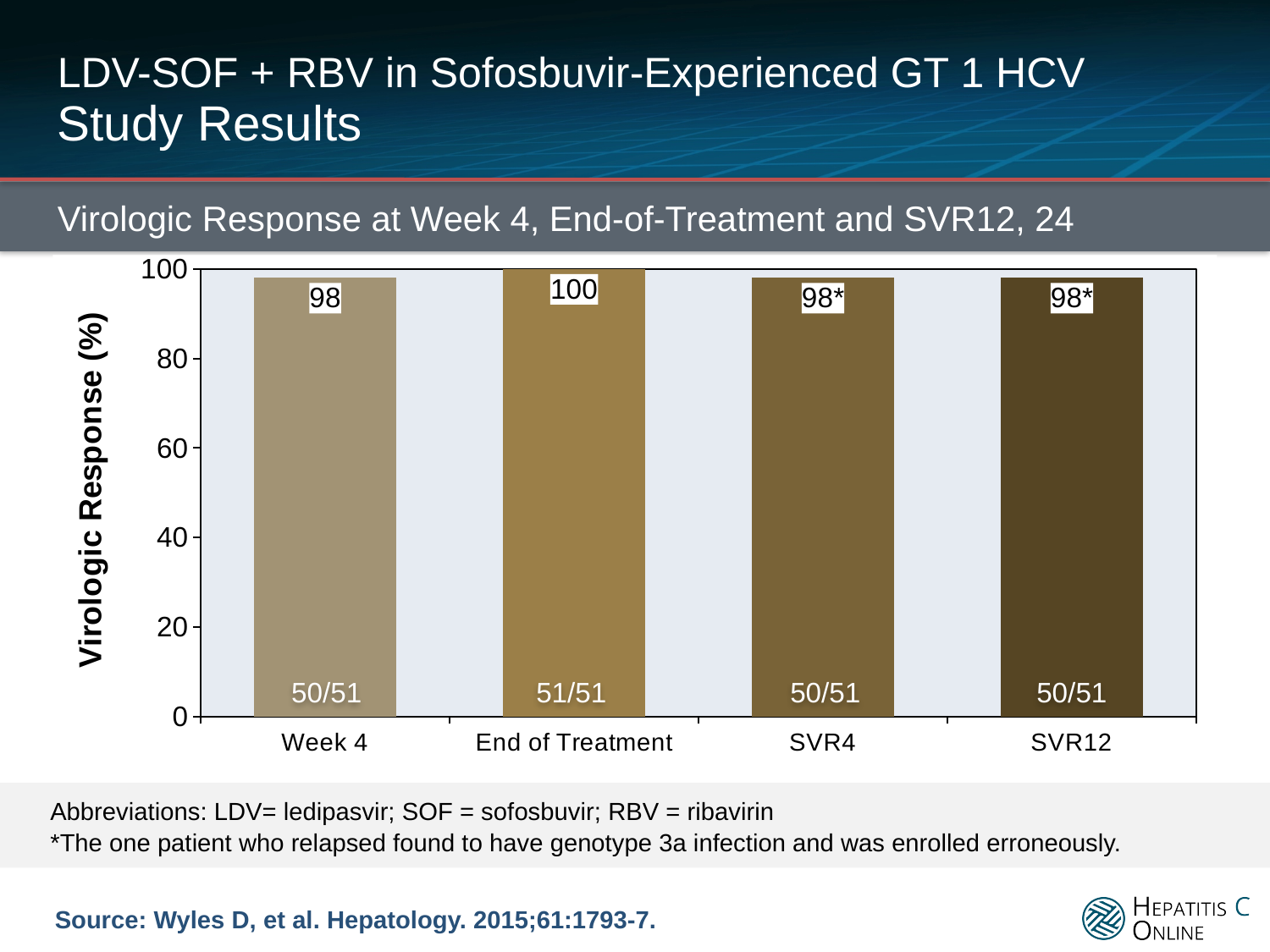

# LDV-SOF + RBV in Sofosbuvir-Experienced GT 1 HCV Study Results
Virologic Response at Week 4, End-of-Treatment and SVR12, 24

### Chart

| Category |  |
|---|---|
| Week 4 | 98.0 |
| End of Treatment | 100.0 |
| SVR4 | 98.0 |
| SVR12 | 98.0 |
50/51
51/51
50/51
50/51
Abbreviations: LDV= ledipasvir; SOF = sofosbuvir; RBV = ribavirin
*The one patient who relapsed found to have genotype 3a infection and was enrolled erroneously.
Source: Wyles D, et al. Hepatology. 2015;61:1793-7.